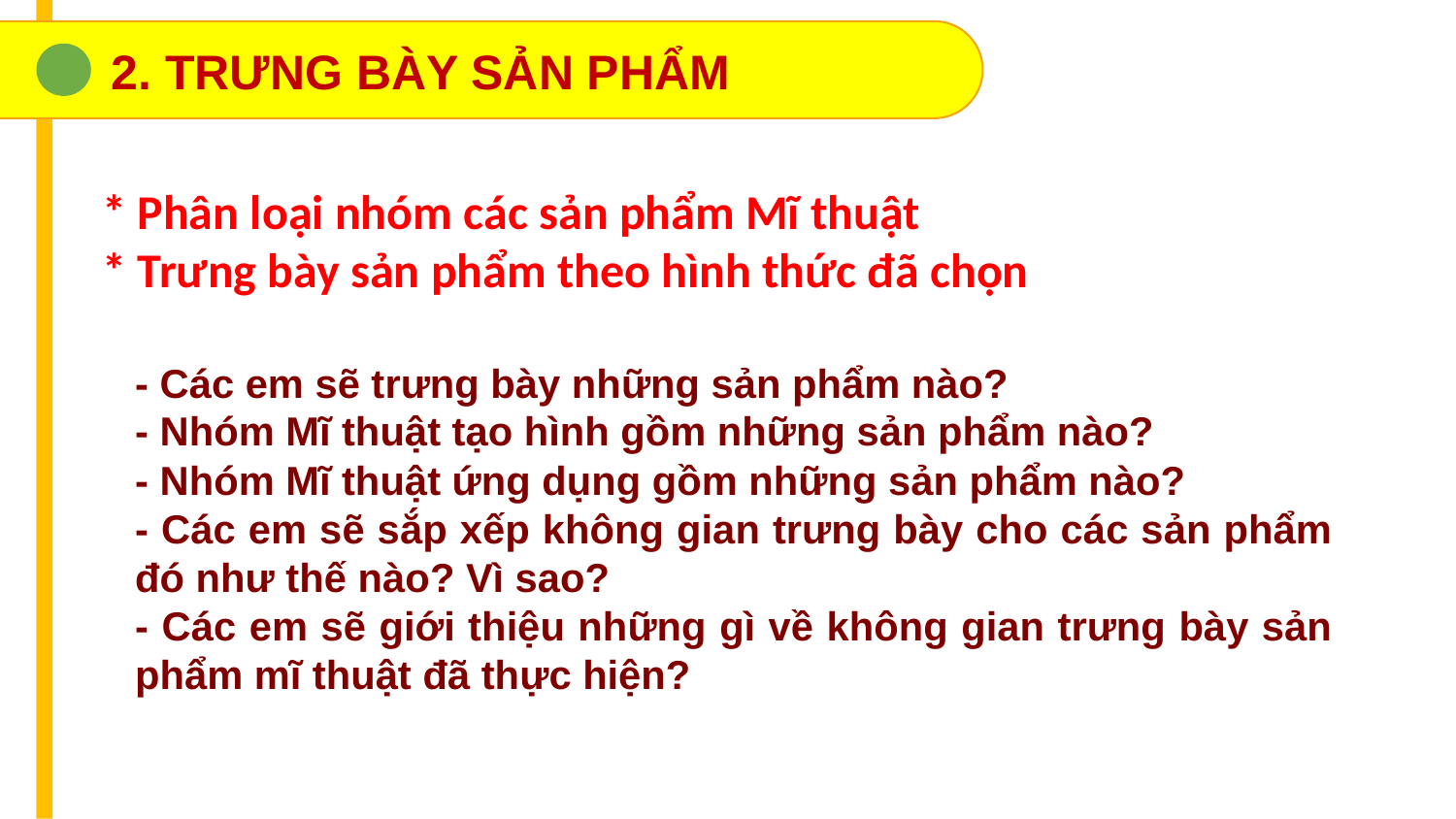

2. TRƯNG BÀY SẢN PHẨM

* Phân loại nhóm các sản phẩm Mĩ thuật
* Trưng bày sản phẩm theo hình thức đã chọn

- Các em sẽ trưng bày những sản phẩm nào?
- Nhóm Mĩ thuật tạo hình gồm những sản phẩm nào?
- Nhóm Mĩ thuật ứng dụng gồm những sản phẩm nào?
- Các em sẽ sắp xếp không gian trưng bày cho các sản phẩm đó như thế nào? Vì sao?
- Các em sẽ giới thiệu những gì về không gian trưng bày sản phẩm mĩ thuật đã thực hiện?